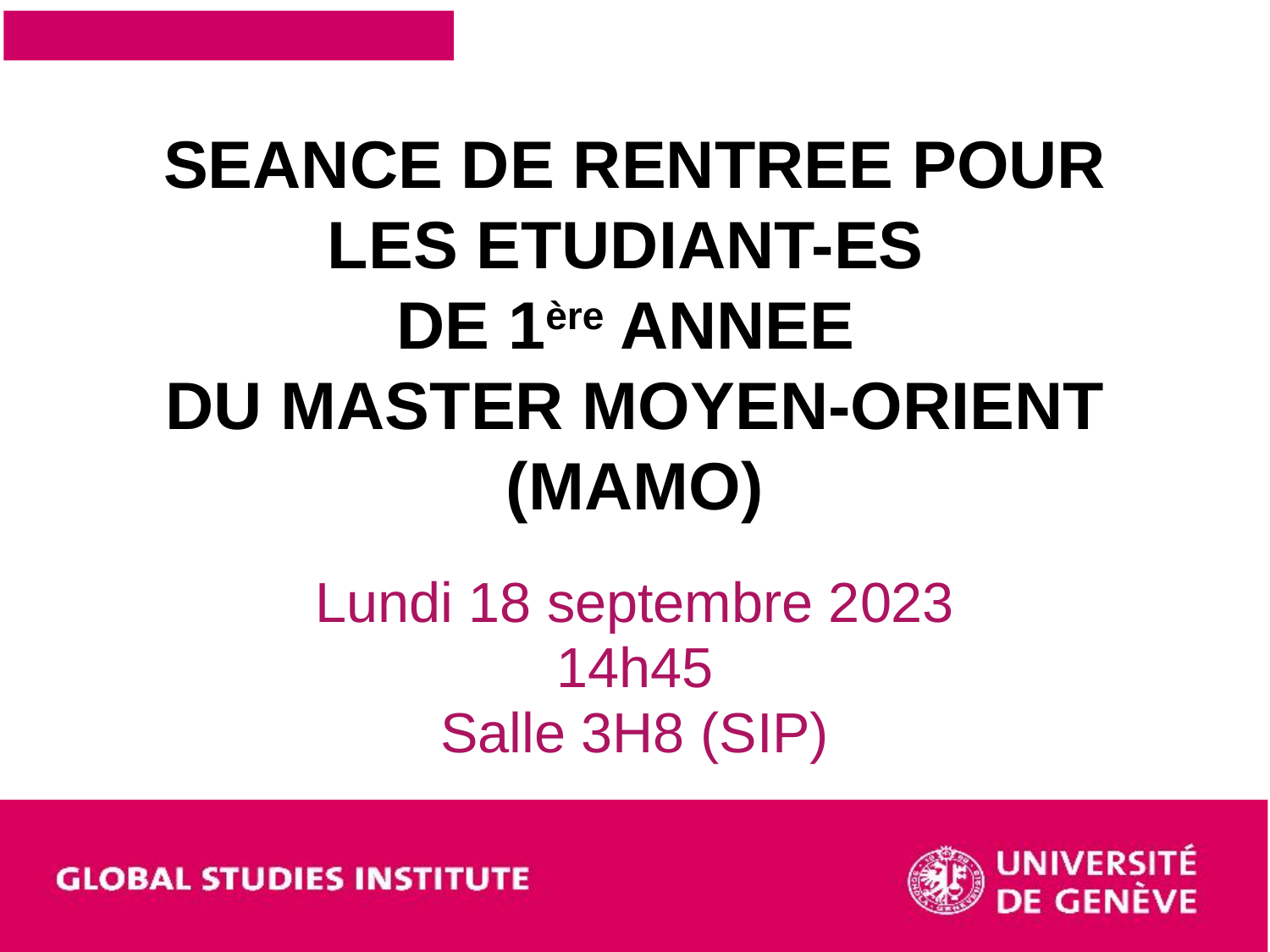

# SEANCE DE RENTREE POUR LES ETUDIANT-ES DE 1ère ANNEE DU MASTER MOYEN-ORIENT (MAMO)
Lundi 18 septembre 2023
14h45
Salle 3H8 (SIP)